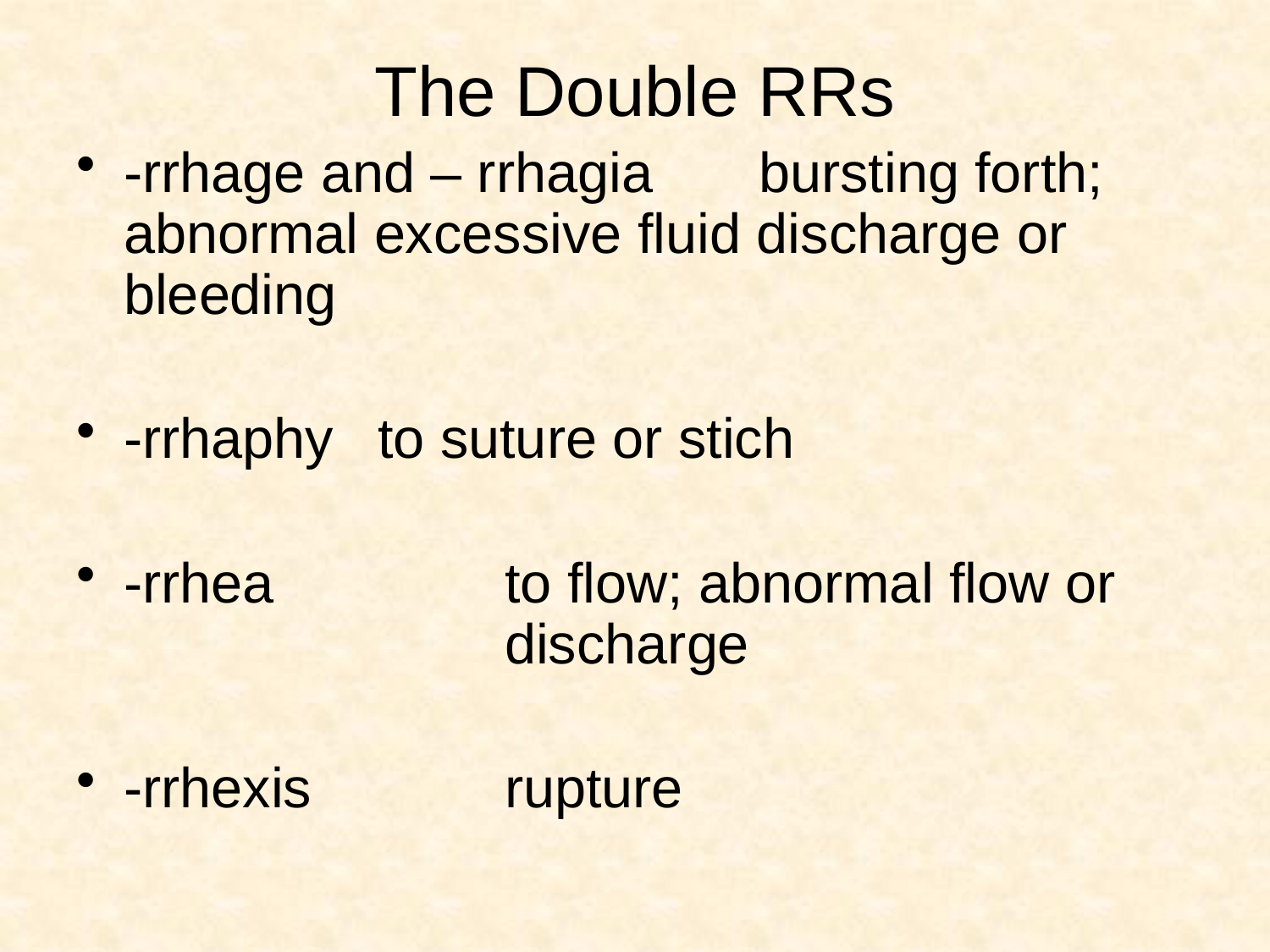

# The Double RRs
-rrhage and – rrhagia 	bursting forth; abnormal excessive fluid discharge or bleeding

-rrhaphy	to suture or stich

-rrhea		to flow; abnormal flow or 				discharge

-rrhexis		rupture